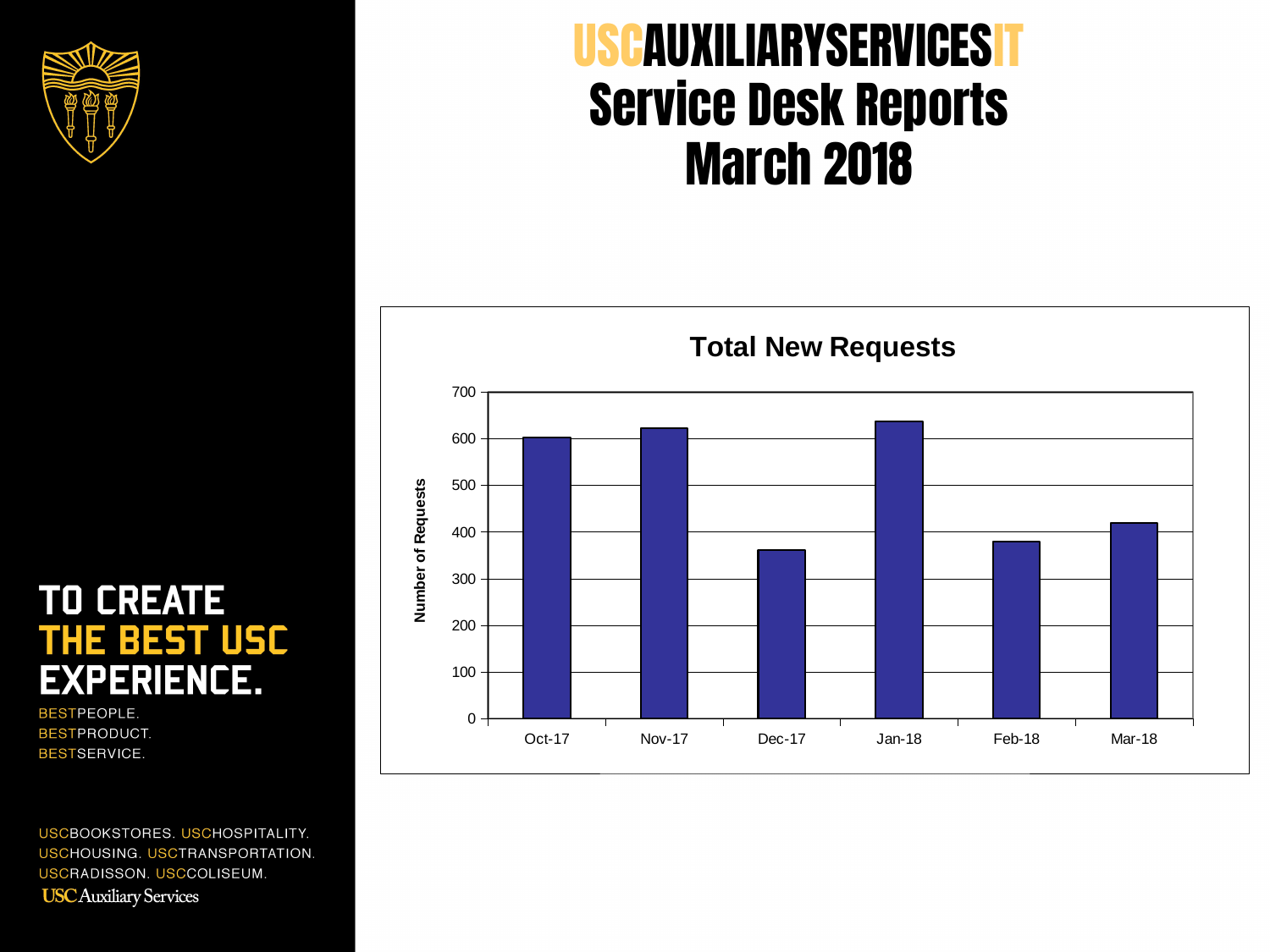

USCAUXILIARYSERVICESIT
Service Desk Reports
March 2018

### Chart: Total New Requests

| Category |  |
|---|---|
| 43025 | 603.0 |
| 43056 | 623.0 |
| 43086 | 362.0 |
| 43118 | 638.0 |
| 43149 | 380.0 |
| 43177 | 419.0 |